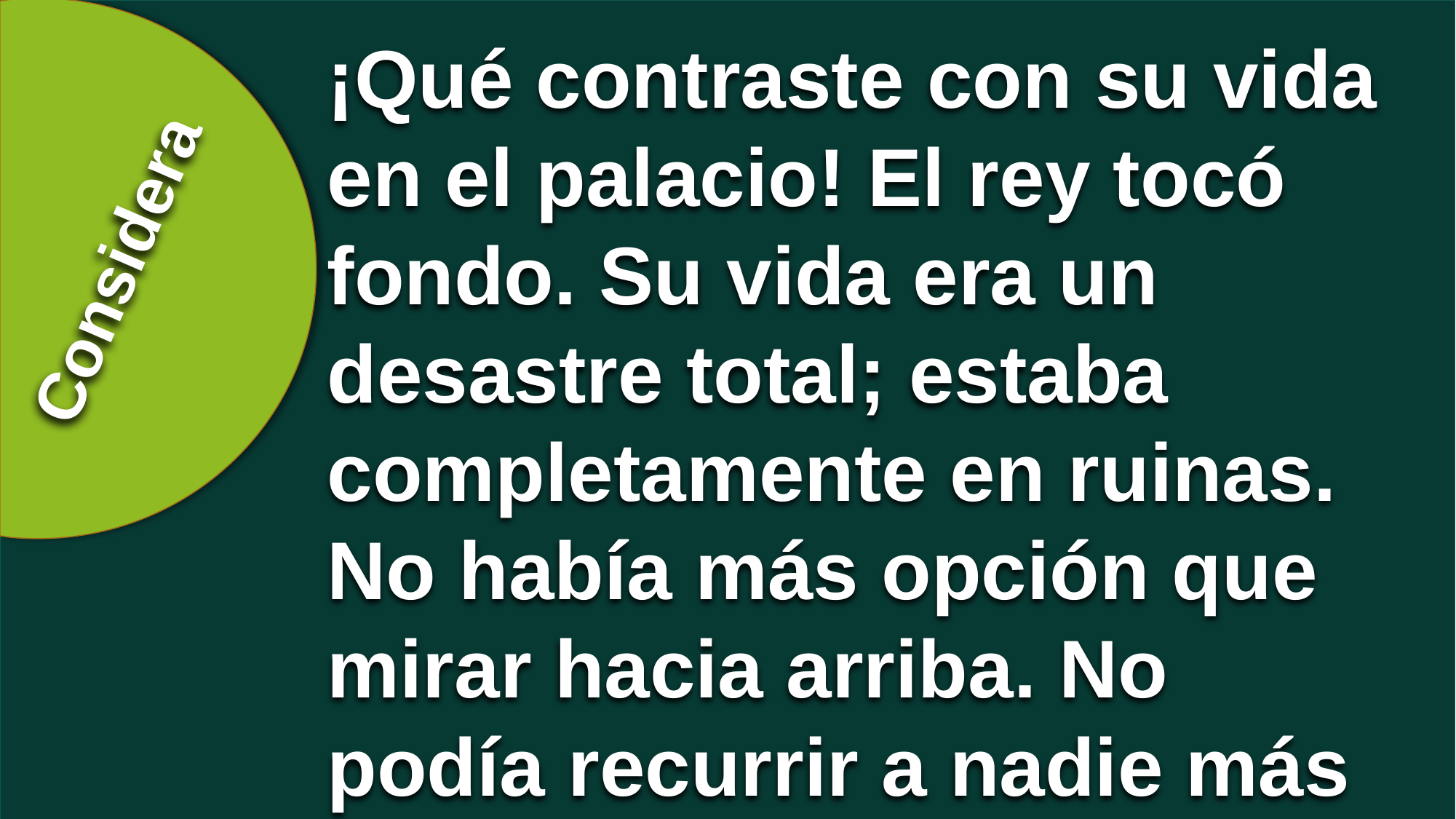

¡Qué contraste con su vida en el palacio! El rey tocó fondo. Su vida era un desastre total; estaba completamente en ruinas. No había más opción que mirar hacia arriba. No podía recurrir a nadie más que a Dios.
Considera